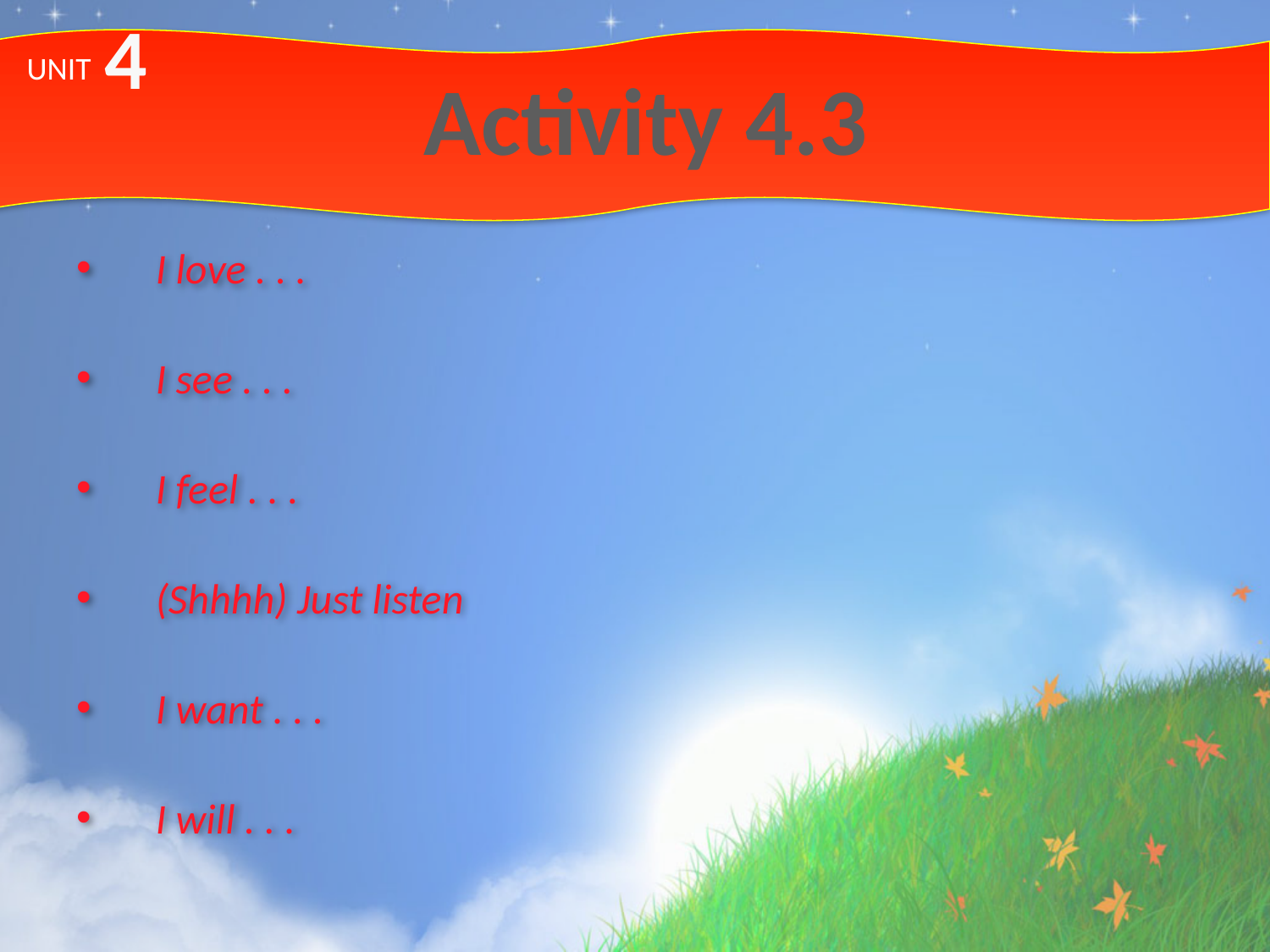

4

# Activity 4.3
UNIT
I love . . .
I see . . .
I feel . . .
(Shhhh) Just listen
I want . . .
I will . . .